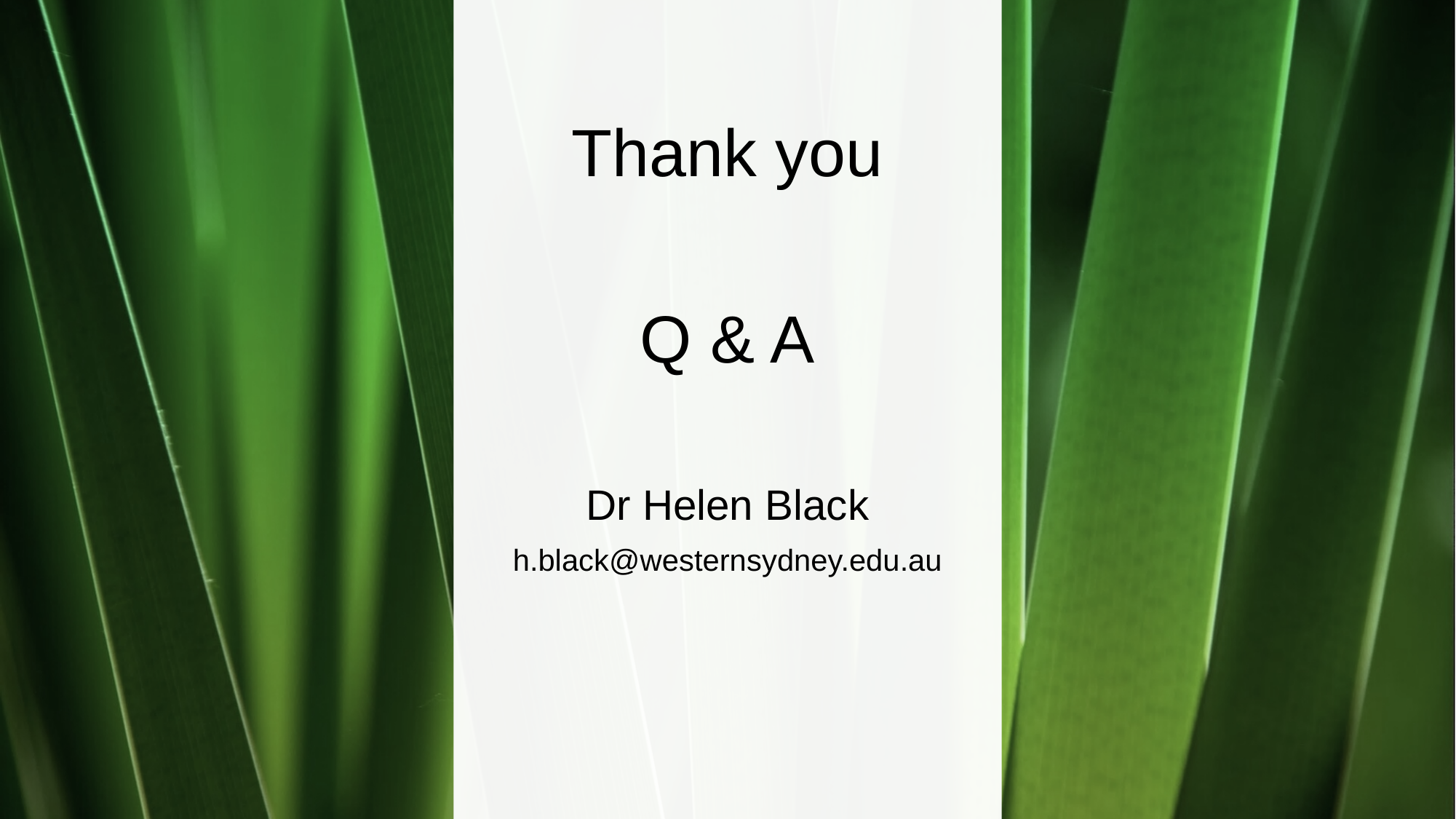

# Thank you
Q & A
Dr Helen Black
h.black@westernsydney.edu.au